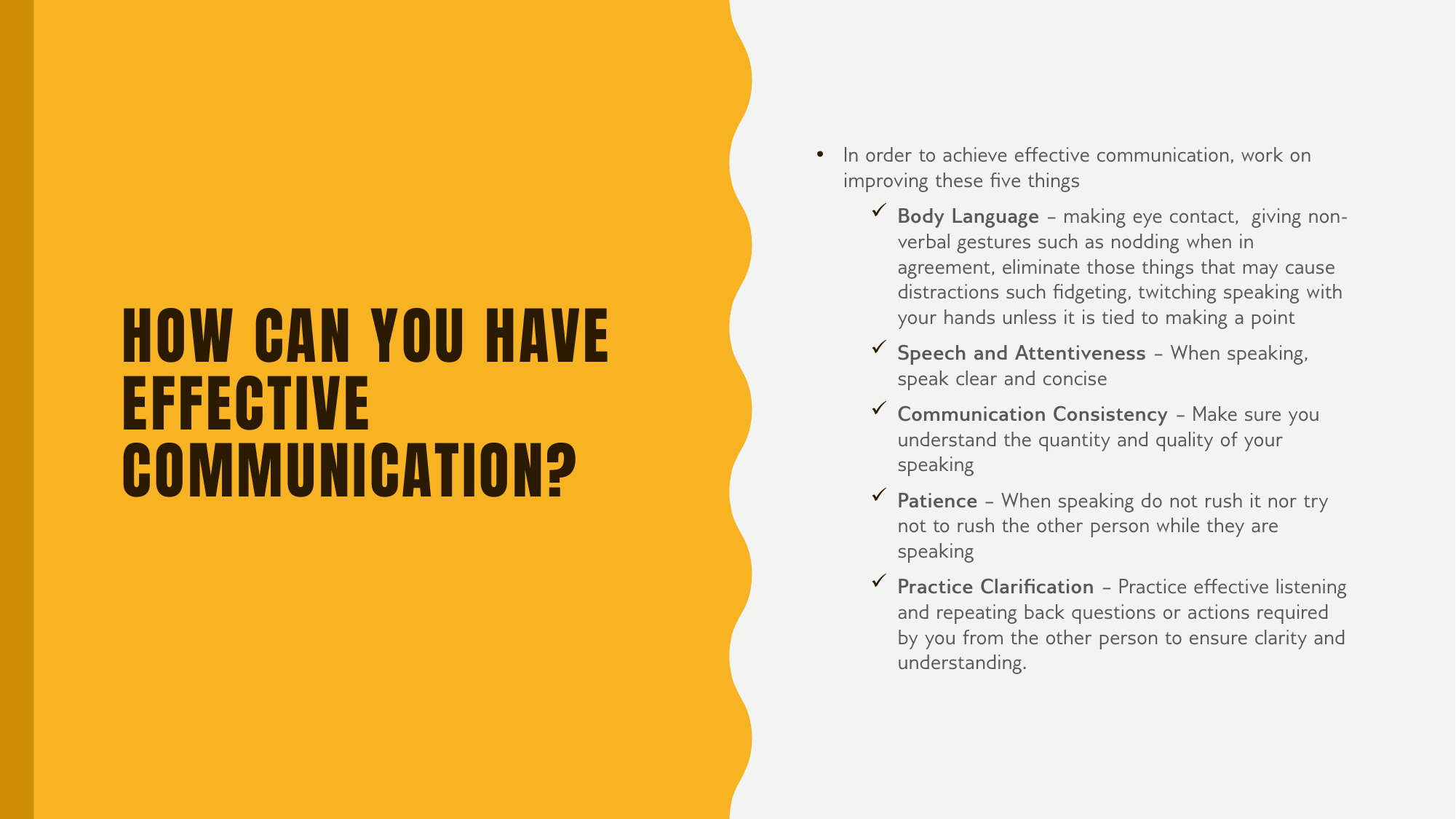

In order to achieve effective communication, work on improving these five things
Body Language – making eye contact,  giving non-verbal gestures such as nodding when in agreement, eliminate those things that may cause distractions such fidgeting, twitching speaking with your hands unless it is tied to making a point
Speech and Attentiveness – When speaking, speak clear and concise
Communication Consistency – Make sure you understand the quantity and quality of your speaking
Patience – When speaking do not rush it nor try not to rush the other person while they are speaking
Practice Clarification – Practice effective listening and repeating back questions or actions required by you from the other person to ensure clarity and understanding.
# How can you have effective communication?